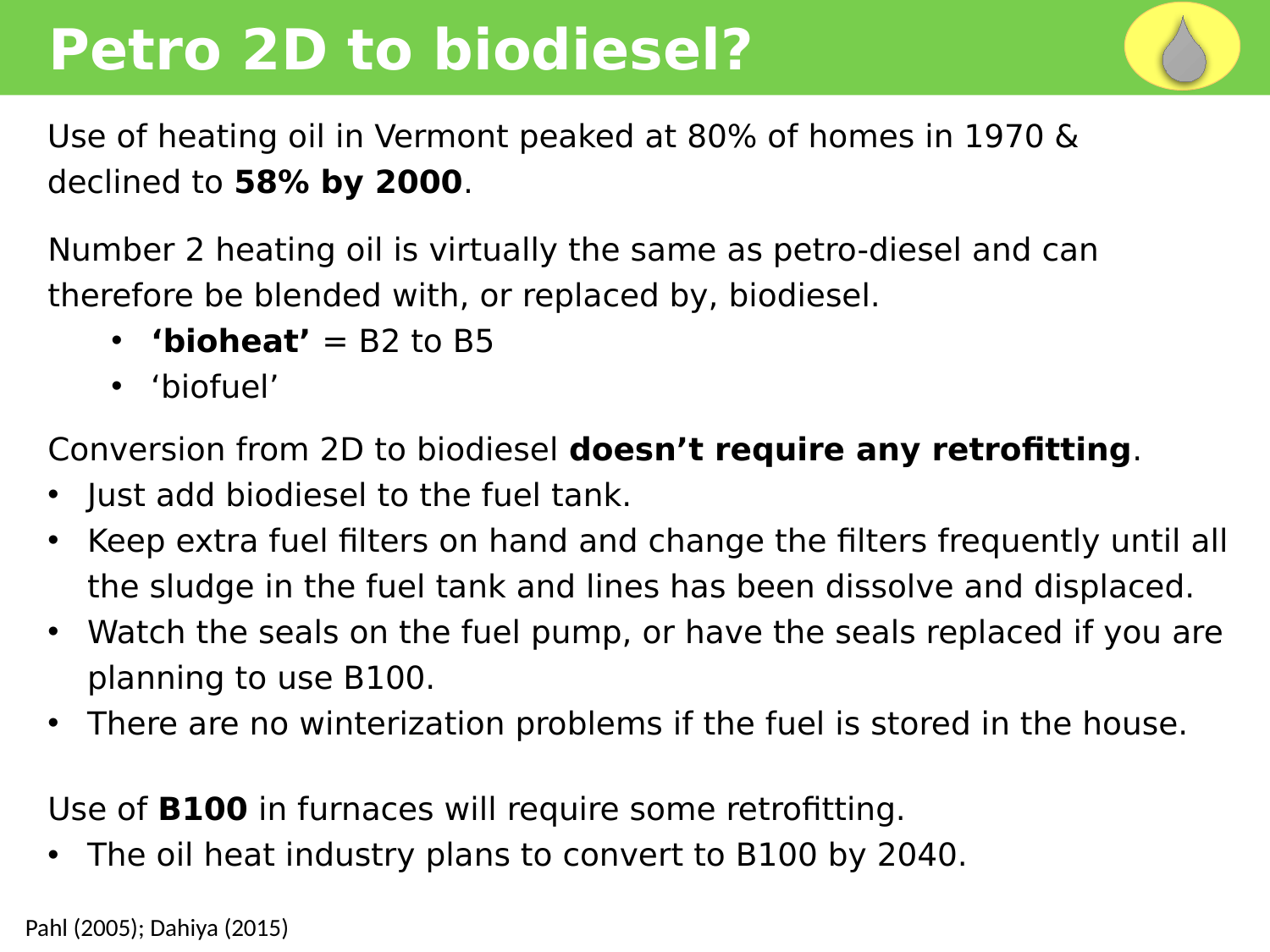

Petro 2D to biodiesel?
Use of heating oil in Vermont peaked at 80% of homes in 1970 & declined to 58% by 2000.
Number 2 heating oil is virtually the same as petro-diesel and can therefore be blended with, or replaced by, biodiesel.
‘bioheat’ = B2 to B5
‘biofuel’
Conversion from 2D to biodiesel doesn’t require any retrofitting.
Just add biodiesel to the fuel tank.
Keep extra fuel filters on hand and change the filters frequently until all the sludge in the fuel tank and lines has been dissolve and displaced.
Watch the seals on the fuel pump, or have the seals replaced if you are planning to use B100.
There are no winterization problems if the fuel is stored in the house.
Use of B100 in furnaces will require some retrofitting.
The oil heat industry plans to convert to B100 by 2040.
Pahl (2005); Dahiya (2015)